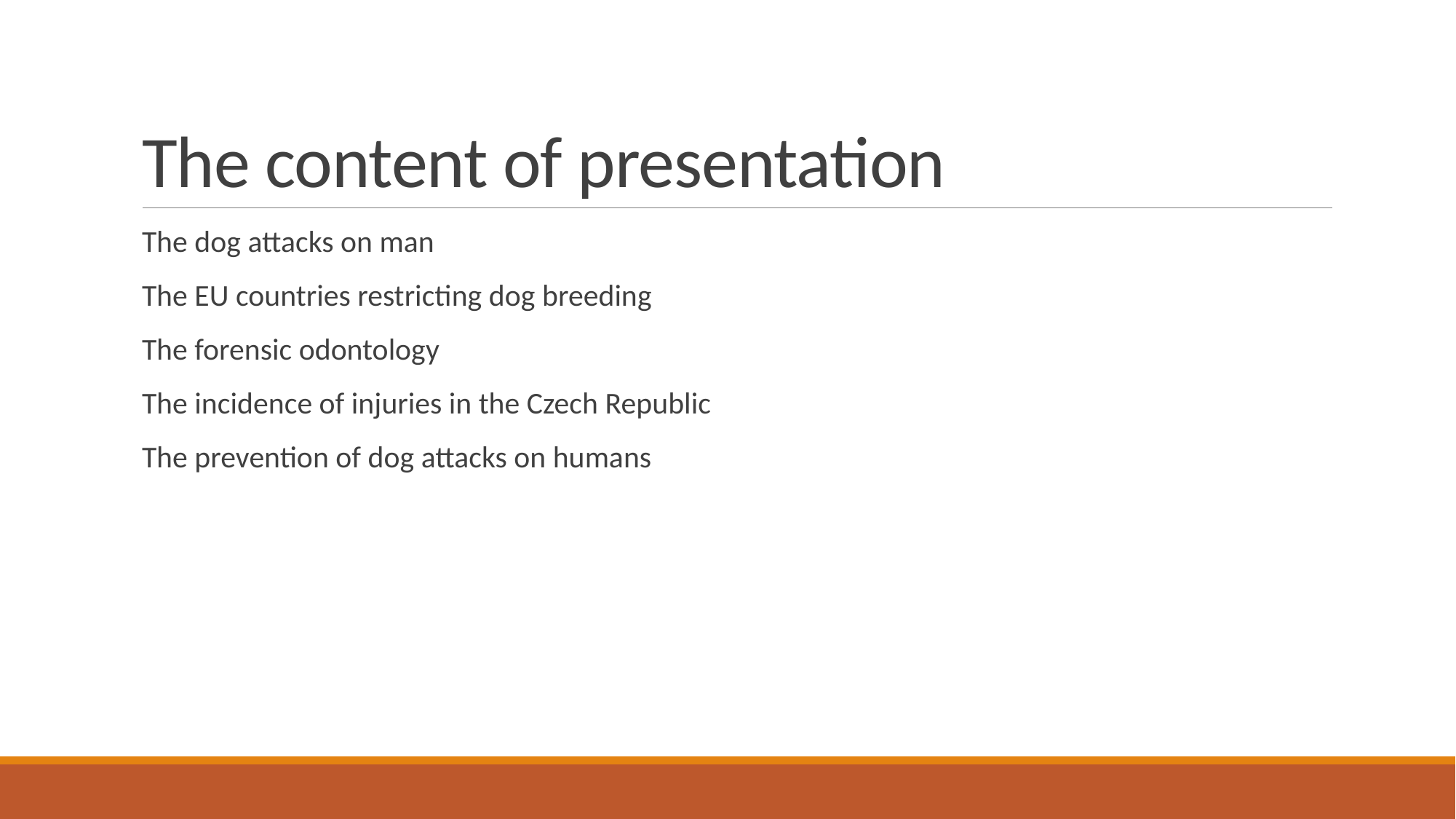

# The content of presentation
The dog attacks on man
The EU countries restricting dog breeding
The forensic odontology
The incidence of injuries in the Czech Republic
The prevention of dog attacks on humans